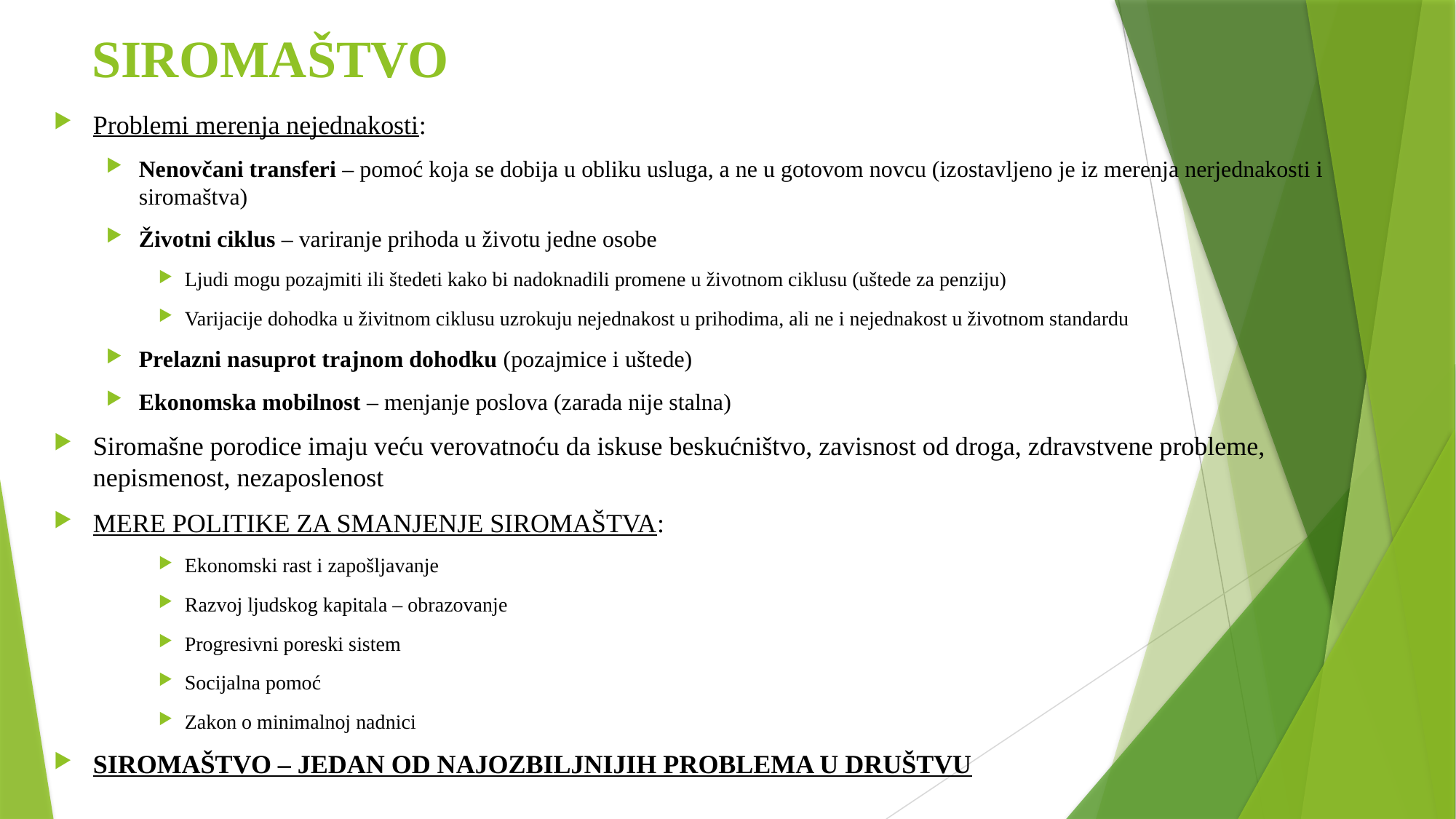

# SIROMAŠTVO
Problemi merenja nejednakosti:
Nenovčani transferi – pomoć koja se dobija u obliku usluga, a ne u gotovom novcu (izostavljeno je iz merenja nerjednakosti i siromaštva)
Životni ciklus – variranje prihoda u životu jedne osobe
Ljudi mogu pozajmiti ili štedeti kako bi nadoknadili promene u životnom ciklusu (uštede za penziju)
Varijacije dohodka u živitnom ciklusu uzrokuju nejednakost u prihodima, ali ne i nejednakost u životnom standardu
Prelazni nasuprot trajnom dohodku (pozajmice i uštede)
Ekonomska mobilnost – menjanje poslova (zarada nije stalna)
Siromašne porodice imaju veću verovatnoću da iskuse beskućništvo, zavisnost od droga, zdravstvene probleme, nepismenost, nezaposlenost
MERE POLITIKE ZA SMANJENJE SIROMAŠTVA:
Ekonomski rast i zapošljavanje
Razvoj ljudskog kapitala – obrazovanje
Progresivni poreski sistem
Socijalna pomoć
Zakon o minimalnoj nadnici
SIROMAŠTVO – JEDAN OD NAJOZBILJNIJIH PROBLEMA U DRUŠTVU